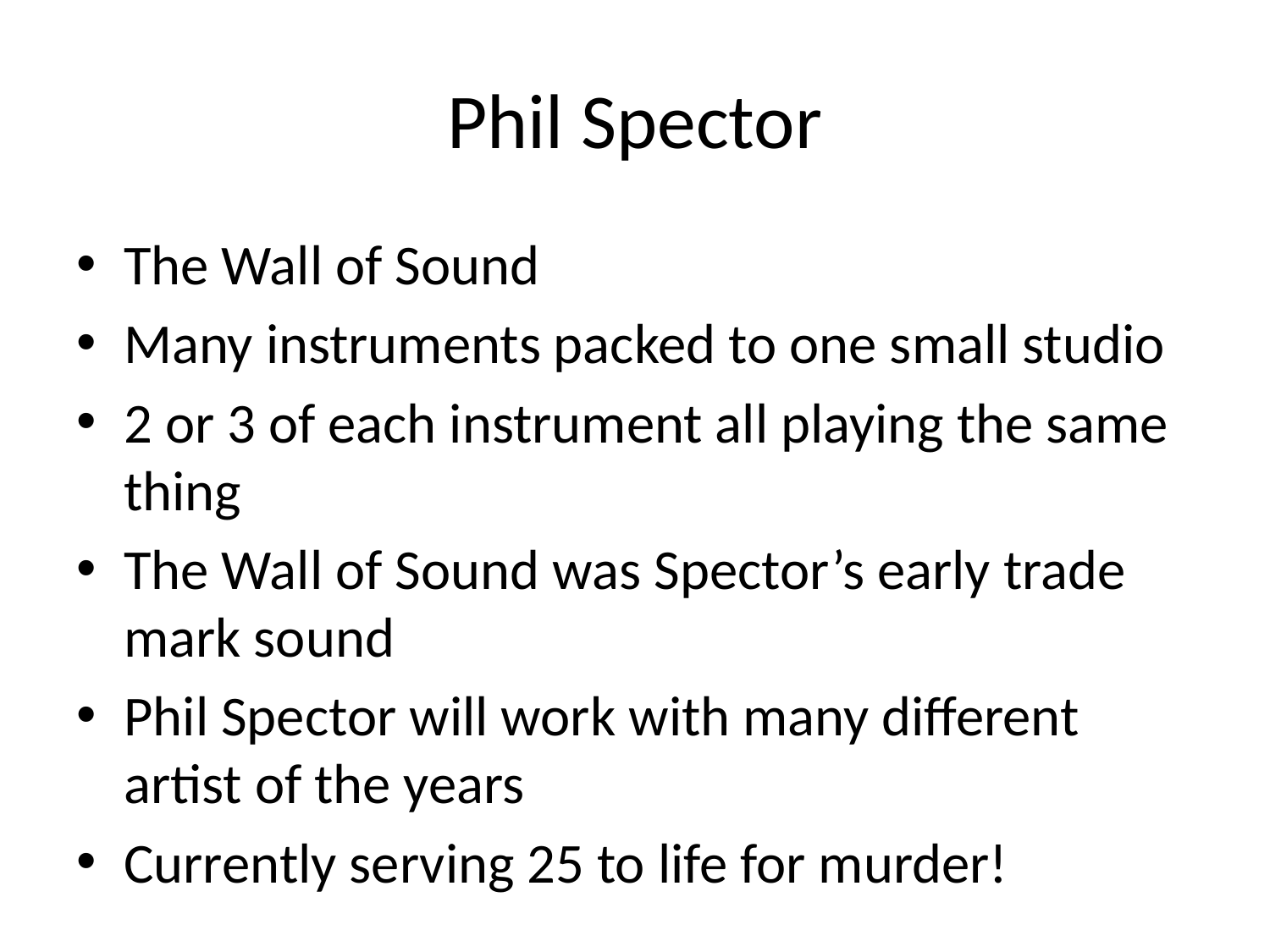

# Phil Spector
The Wall of Sound
Many instruments packed to one small studio
2 or 3 of each instrument all playing the same thing
The Wall of Sound was Spector’s early trade mark sound
Phil Spector will work with many different artist of the years
Currently serving 25 to life for murder!